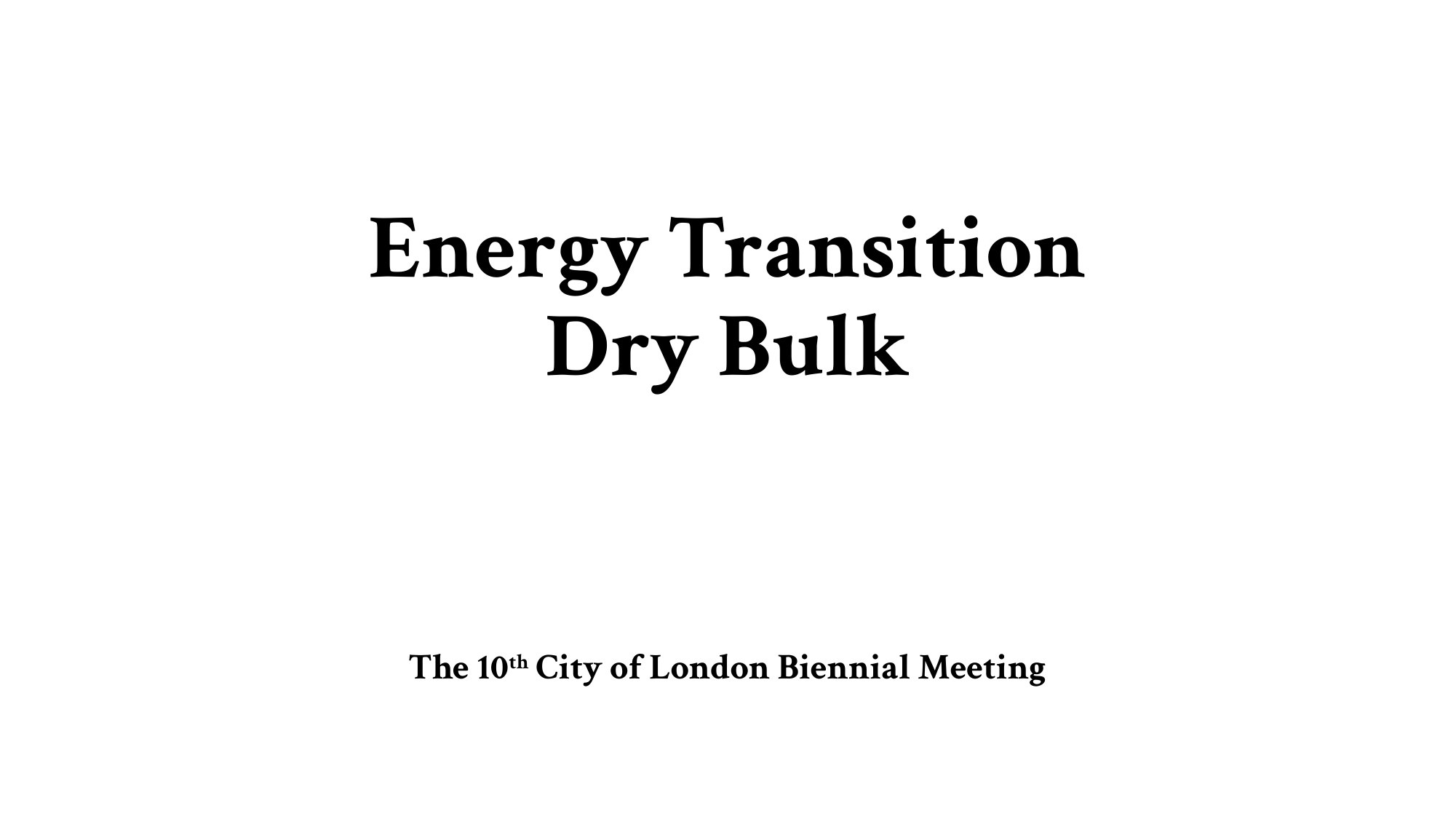

# Energy Transition Dry Bulk

The 10th City of London Biennial Meeting